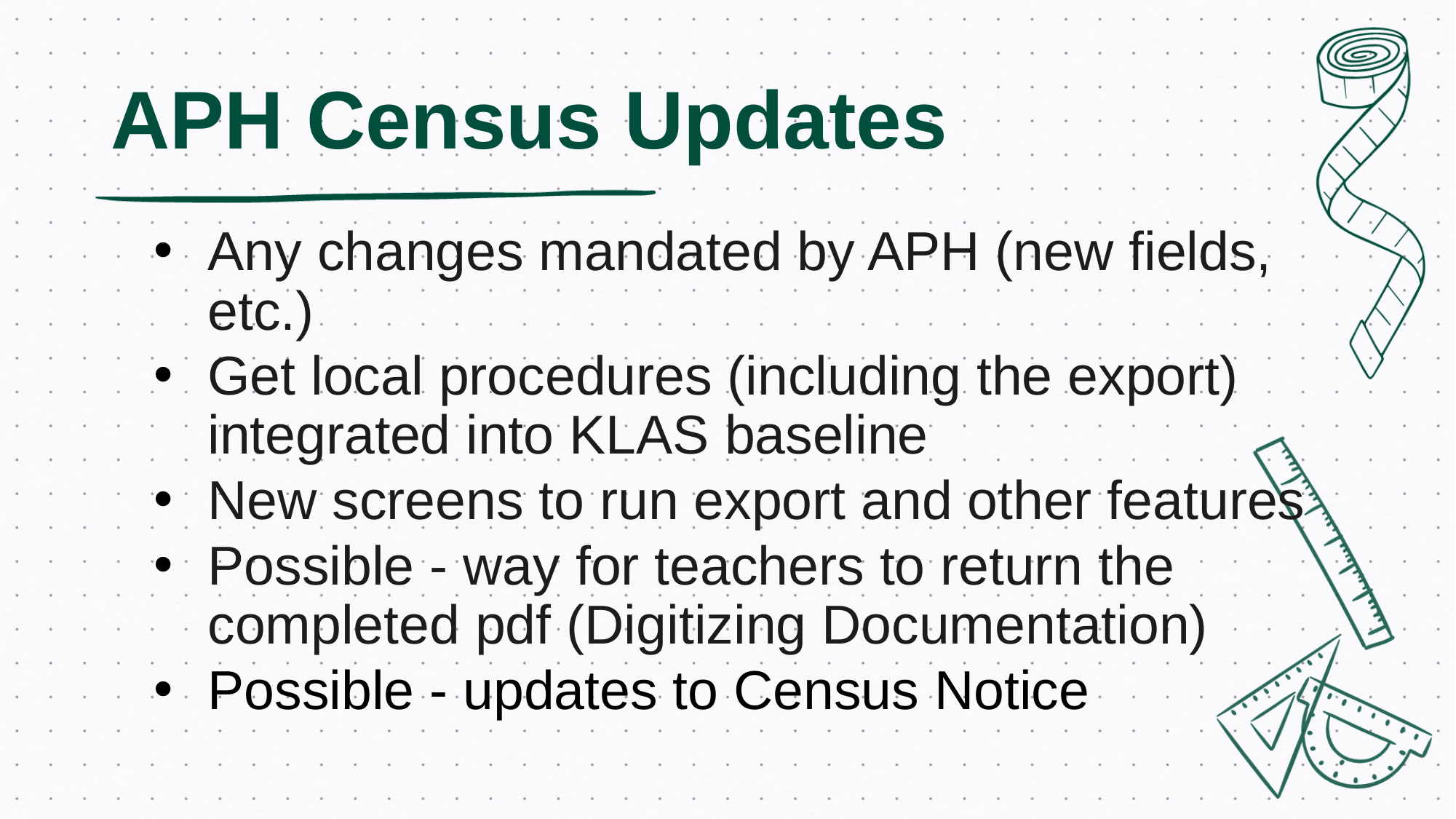

# APH Census Updates
Any changes mandated by APH (new fields, etc.)
Get local procedures (including the export) integrated into KLAS baseline
New screens to run export and other features
Possible - way for teachers to return the completed pdf (Digitizing Documentation)
Possible - updates to Census Notice